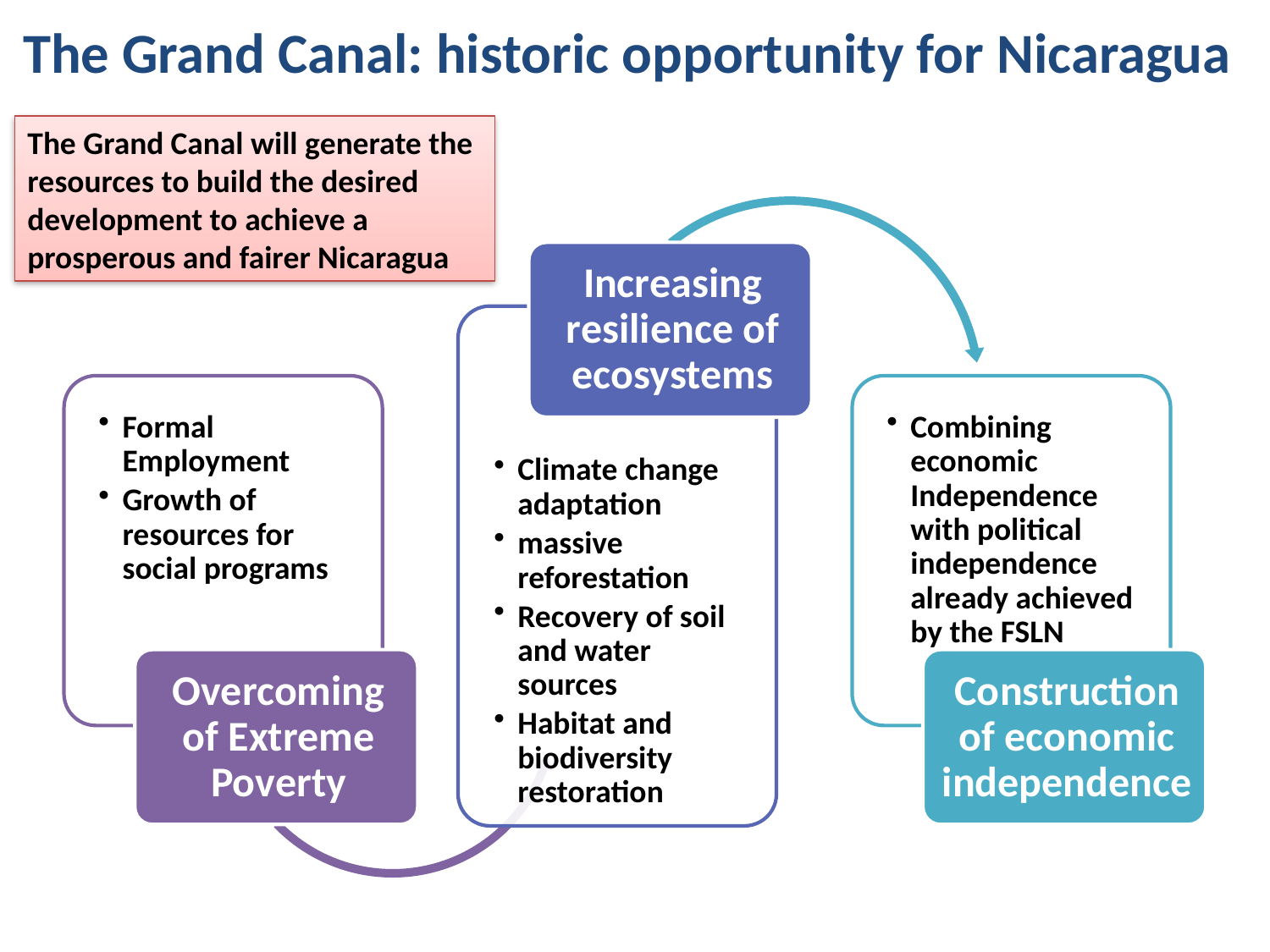

# The Grand Canal: historic opportunity for Nicaragua
The Grand Canal will generate the resources to build the desired development to achieve a prosperous and fairer Nicaragua
Formal Employment
Growth of resources for social programs
Overcoming of Extreme Poverty
Climate change adaptation
massive reforestation
Recovery of soil and water sources
Habitat and biodiversity restoration
Increasing resilience of ecosystems
Combining economic Independence with political independence already achieved by the FSLN
Construction of economic independence